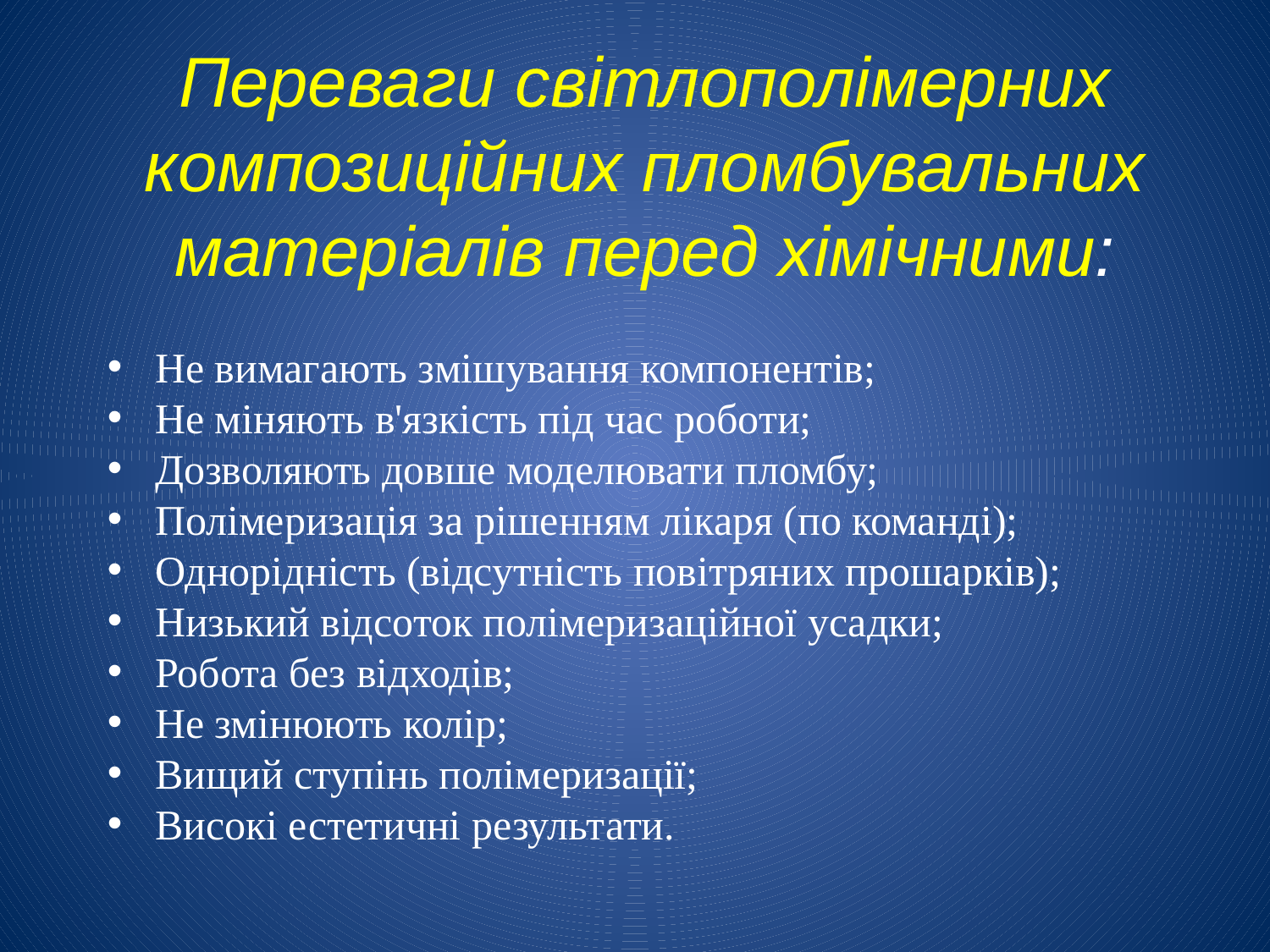

# Переваги світлополімерних композиційних пломбувальних матеріалів перед хімічними:

Не вимагають змішування компонентів;
Не міняють в'язкість під час роботи;
Дозволяють довше моделювати пломбу;
Полімеризація за рішенням лікаря (по команді);
Однорідність (відсутність повітряних прошарків);
Низький відсоток полімеризаційної усадки;
Робота без відходів;
Не змінюють колір;
Вищий ступінь полімеризації;
Високі естетичні результати.